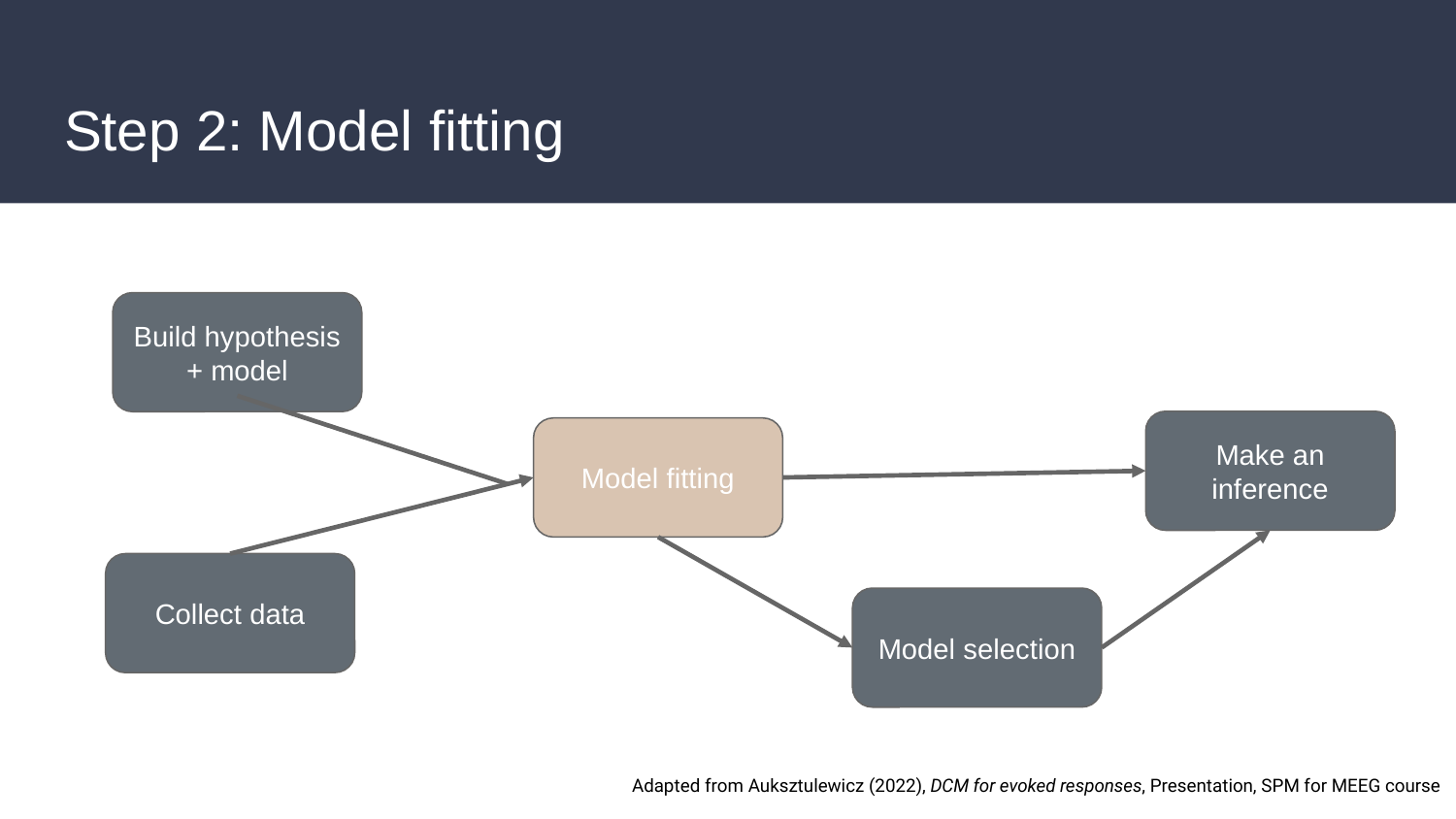

# Step 2: Model fitting
Build hypothesis + model
Make an inference
Model fitting
Collect data
Model selection
Adapted from Auksztulewicz (2022), DCM for evoked responses, Presentation, SPM for MEEG course